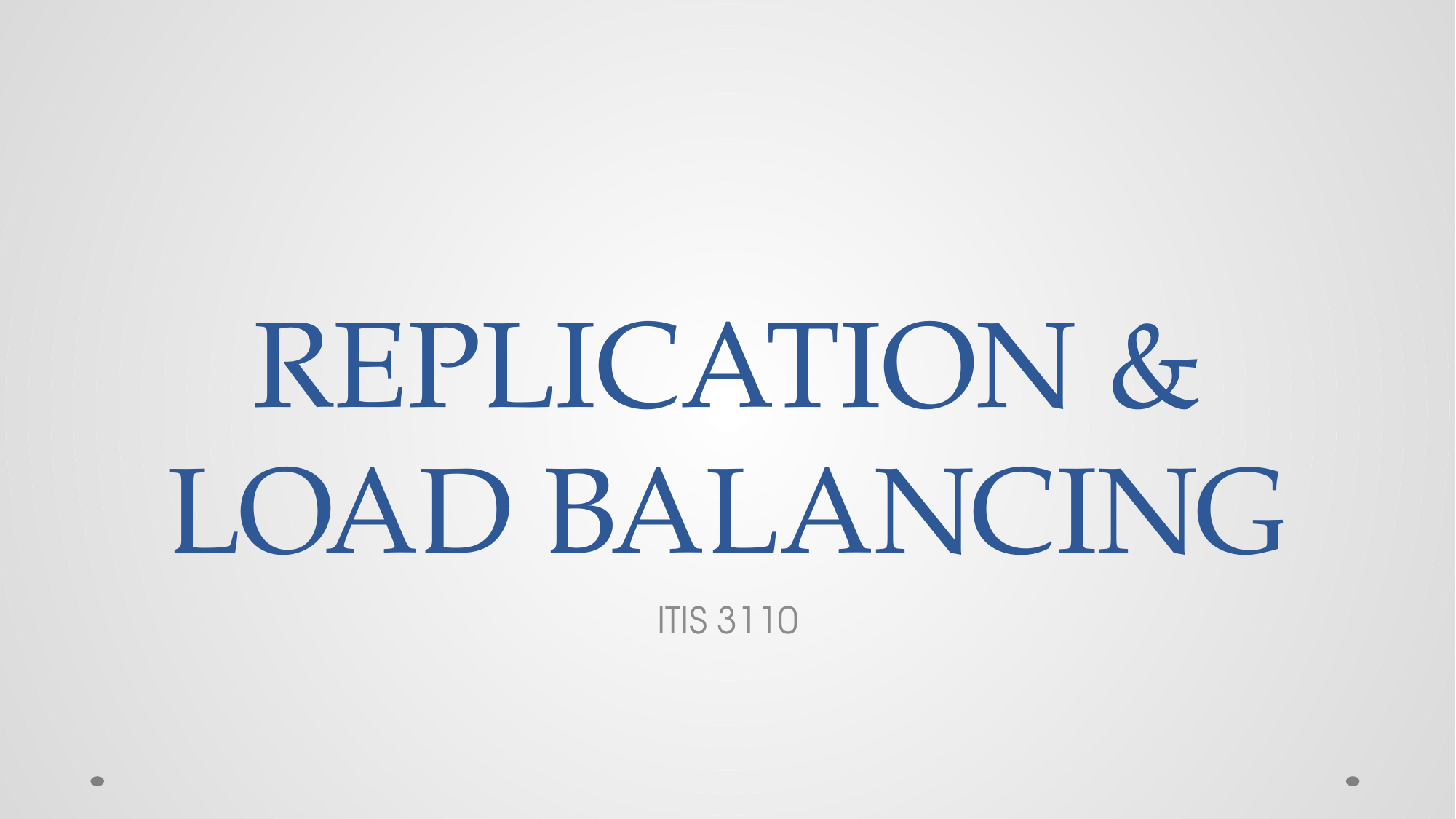

# REPLICATION & LOAD BALANCING
ITIS 3110